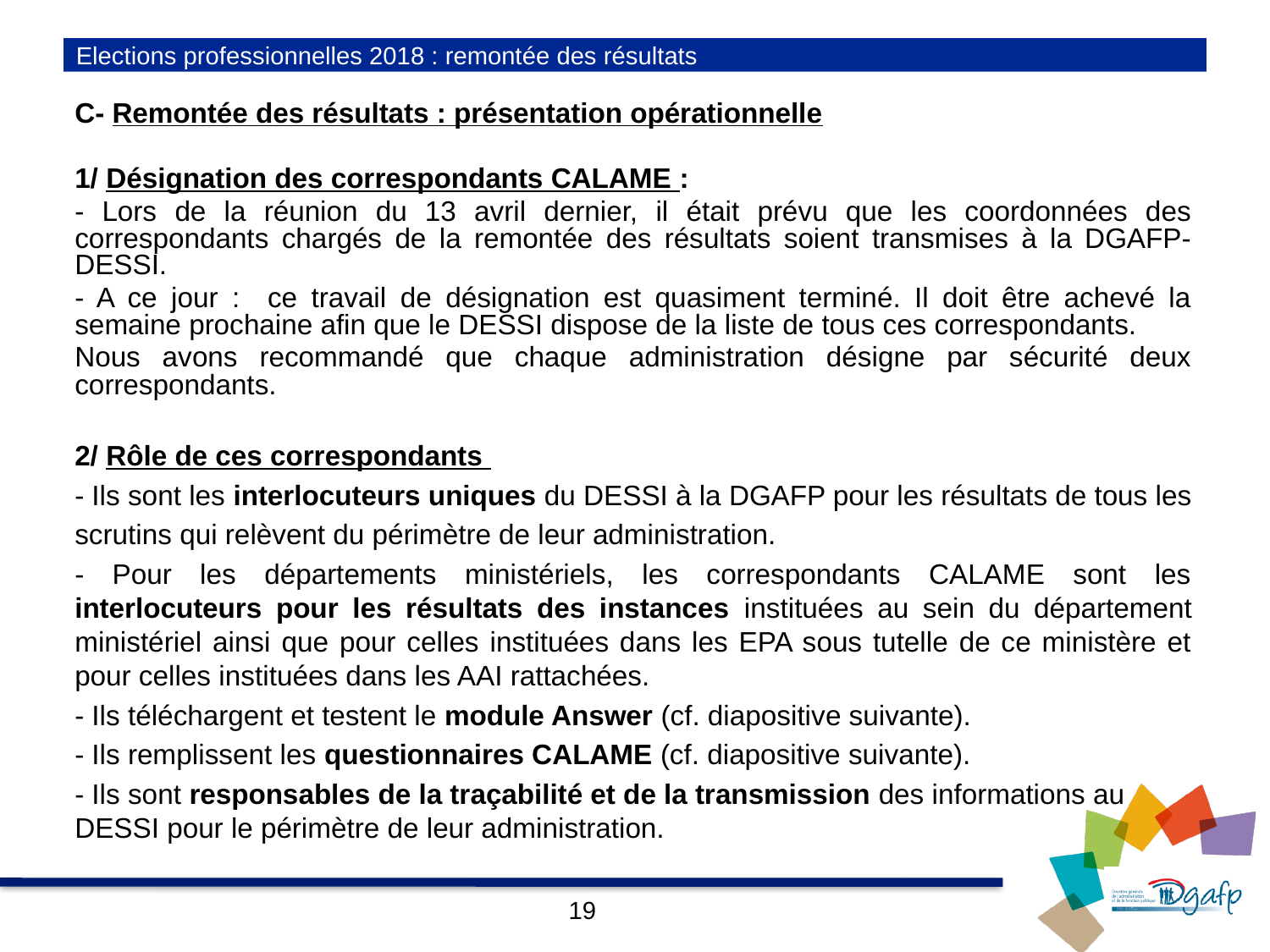

# Elections professionnelles 2018 : remontée des résultats

C- Remontée des résultats : présentation opérationnelle

1/ Désignation des correspondants CALAME :
- Lors de la réunion du 13 avril dernier, il était prévu que les coordonnées des correspondants chargés de la remontée des résultats soient transmises à la DGAFP-DESSI.
- A ce jour :  ce travail de désignation est quasiment terminé. Il doit être achevé la semaine prochaine afin que le DESSI dispose de la liste de tous ces correspondants.
Nous avons recommandé que chaque administration désigne par sécurité deux correspondants.

2/ Rôle de ces correspondants
- Ils sont les interlocuteurs uniques du DESSI à la DGAFP pour les résultats de tous les
scrutins qui relèvent du périmètre de leur administration.
- Pour les départements ministériels, les correspondants CALAME sont les interlocuteurs pour les résultats des instances instituées au sein du département ministériel ainsi que pour celles instituées dans les EPA sous tutelle de ce ministère et pour celles instituées dans les AAI rattachées.
- Ils téléchargent et testent le module Answer (cf. diapositive suivante).
- Ils remplissent les questionnaires CALAME (cf. diapositive suivante).
- Ils sont responsables de la traçabilité et de la transmission des informations au DESSI pour le périmètre de leur administration.

19